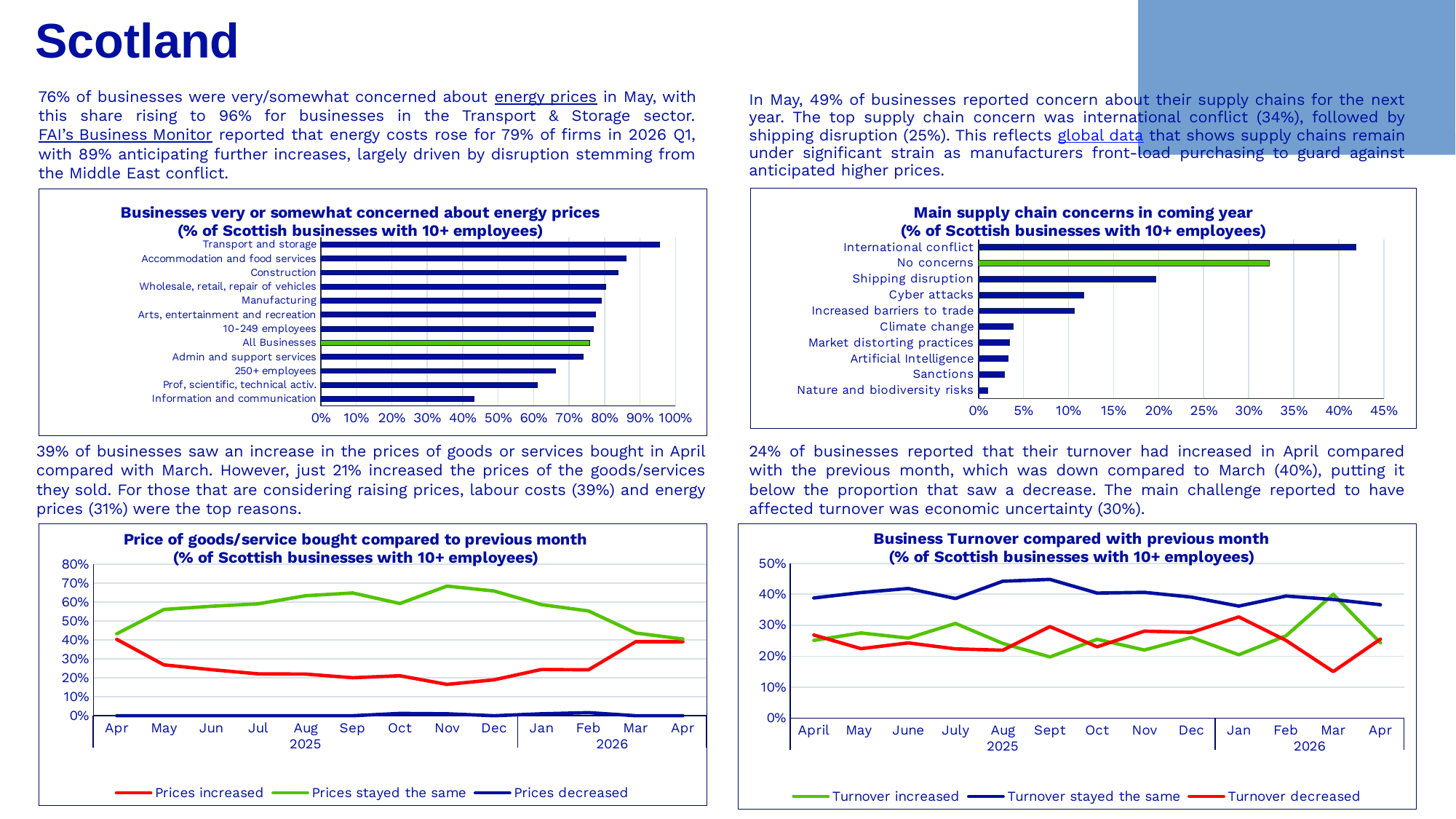

Scotland

76% of businesses were very/somewhat concerned about energy prices in May, with this share rising to 96% for businesses in the Transport & Storage sector. FAI’s Business Monitor reported that energy costs rose for 79% of firms in 2026 Q1, with 89% anticipating further increases, largely driven by disruption stemming from the Middle East conflict.
In May, 49% of businesses reported concern about their supply chains for the next year. The top supply chain concern was international conflict (34%), followed by shipping disruption (25%). This reflects global data that shows supply chains remain under significant strain as manufacturers front-load purchasing to guard against anticipated higher prices.

### Chart: Main supply chain concerns in coming year
(% of Scottish businesses with 10+ employees)

| Category |  |
|---|---|
| Nature and biodiversity risks | 0.010258341 |
| Sanctions | 0.0291637285 |
| Artificial Intelligence | 0.0328434591 |
| Market distorting practices | 0.0344200139 |
| Climate change | 0.0387302046 |
| Increased barriers to trade | 0.1067737206 |
| Cyber attacks | 0.1169004277 |
| Shipping disruption | 0.1968382584 |
| No concerns | 0.3224728513 |
| International conflict | 0.4188476277 |

### Chart: Businesses very or somewhat concerned about energy prices
(% of Scottish businesses with 10+ employees)

| Category |  |
|---|---|
| Information and communication | 0.43231325 |
| Prof, scientific, technical activ. | 0.6114205616 |
| 250+ employees | 0.6629932752000001 |
| Admin and support services | 0.7400395846 |
| All Businesses | 0.7584570677 |
| 10-249 employees | 0.7690168155 |
| Arts, entertainment and recreation | 0.7742214533 |
| Manufacturing | 0.7920508088 |
| Wholesale, retail, repair of vehicles | 0.8033047883 |
| Construction | 0.8374443465 |
| Accommodation and food services | 0.8610512962 |
| Transport and storage | 0.9545954775 |
39% of businesses saw an increase in the prices of goods or services bought in April compared with March. However, just 21% increased the prices of the goods/services they sold. For those that are considering raising prices, labour costs (39%) and energy prices (31%) were the top reasons.
24% of businesses reported that their turnover had increased in April compared with the previous month, which was down compared to March (40%), putting it below the proportion that saw a decrease. The main challenge reported to have affected turnover was economic uncertainty (30%).

### Chart: Price of goods/service bought compared to previous month
(% of Scottish businesses with 10+ employees)

| Category | Prices increased | Prices stayed the same | Prices decreased |
|---|---|---|---|
| Apr | 0.402907511 | 0.4319751803 | 0.0 |
| May | 0.2679043897 | 0.5604115397 | 0.0 |
| Jun | 0.2427716717 | 0.5771715728 | 0.0 |
| Jul | 0.2206688914 | 0.5899857903 | 0.0 |
| Aug | 0.219573629 | 0.6326026113 | 0.0 |
| Sep | 0.2003367403 | 0.6474482965 | 0.0 |
| Oct | 0.2107148628 | 0.5915328 | 0.0120661749 |
| Nov | 0.1652065885 | 0.683397329 | 0.0101623994 |
| Dec | 0.1893349628 | 0.6574868437 | 0.0 |
| Jan | 0.2436820167 | 0.5858439375 | 0.0101362173 |
| Feb | 0.2419567132 | 0.5524876868 | 0.0162309429 |
| Mar | 0.3903830989 | 0.4360705536 | 0.0 |
| Apr | 0.3903173293 | 0.4047279954 | 0.0 |

### Chart: Business Turnover compared with previous month
(% of Scottish businesses with 10+ employees)

| Category | Turnover increased | Turnover stayed the same | Turnover decreased |
|---|---|---|---|
| April | 0.2511521913 | 0.387942741 | 0.2684426341 |
| May  | 0.2751233476 | 0.4055507635 | 0.2242724399 |
| June | 0.258472387 | 0.4186154743 | 0.2429472681 |
| July | 0.3057876381 | 0.3860727488 | 0.2236079981 |
| Aug | 0.2413954832 | 0.4419425038 | 0.2193571458 |
| Sept | 0.1975132124 | 0.4478372644 | 0.2955245016 |
| Oct | 0.2545596247 | 0.4038148704 | 0.2302651803 |
| Nov | 0.2200650147 | 0.4060924872 | 0.2808496448 |
| Dec | 0.2604799209 | 0.3907588499 | 0.2771268816 |
| Jan | 0.204584244 | 0.3616690251 | 0.3267163548 |
| Feb | 0.2658394334 | 0.3942404738 | 0.2509270013 |
| Mar | 0.3999227361 | 0.3830942401 | 0.150214839 |
| Apr | 0.2429547068 | 0.3661501043 | 0.255292453 |